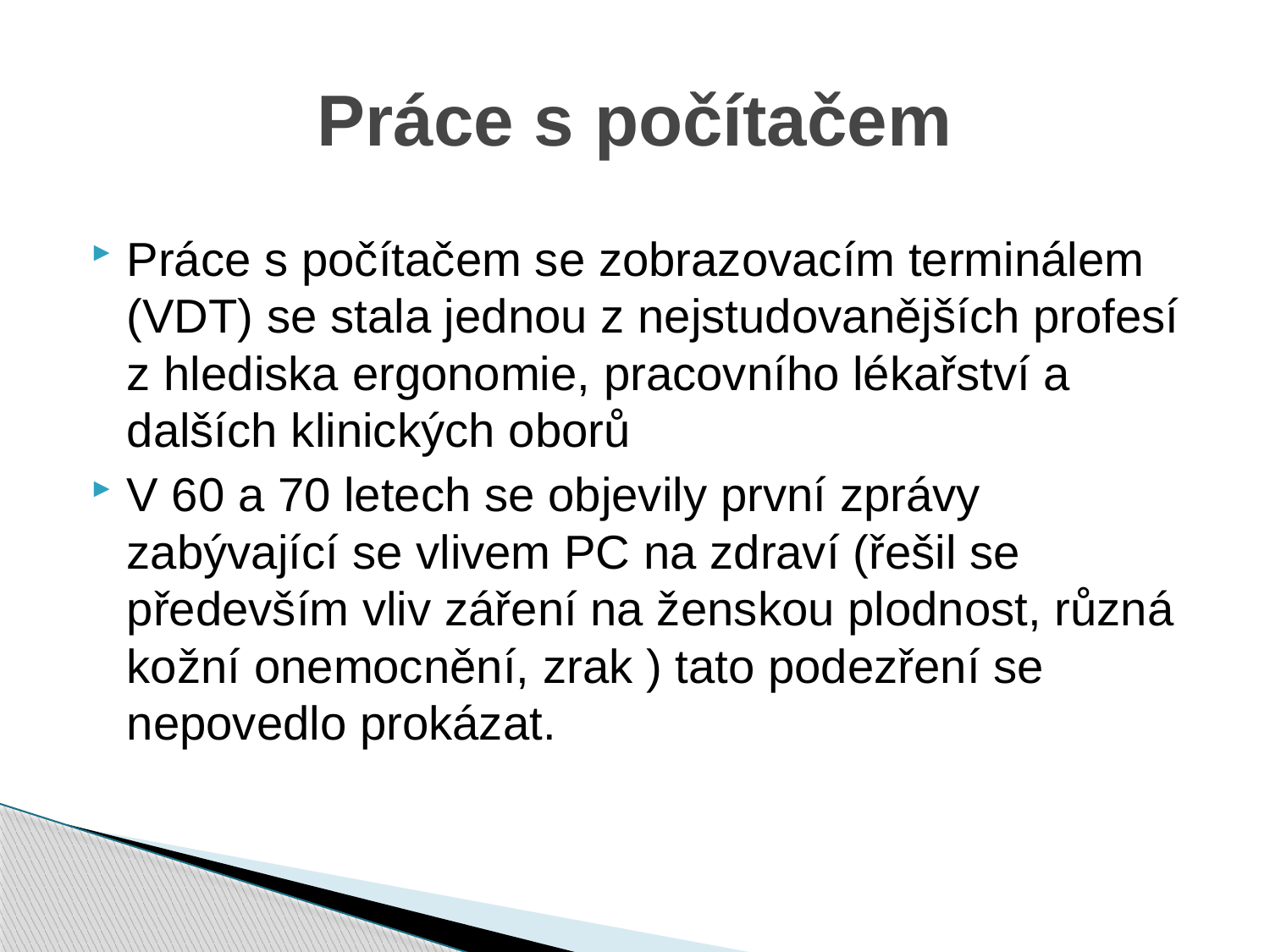

# Práce s počítačem
Práce s počítačem se zobrazovacím terminálem (VDT) se stala jednou z nejstudovanějších profesí z hlediska ergonomie, pracovního lékařství a dalších klinických oborů
V 60 a 70 letech se objevily první zprávy zabývající se vlivem PC na zdraví (řešil se především vliv záření na ženskou plodnost, různá kožní onemocnění, zrak ) tato podezření se nepovedlo prokázat.